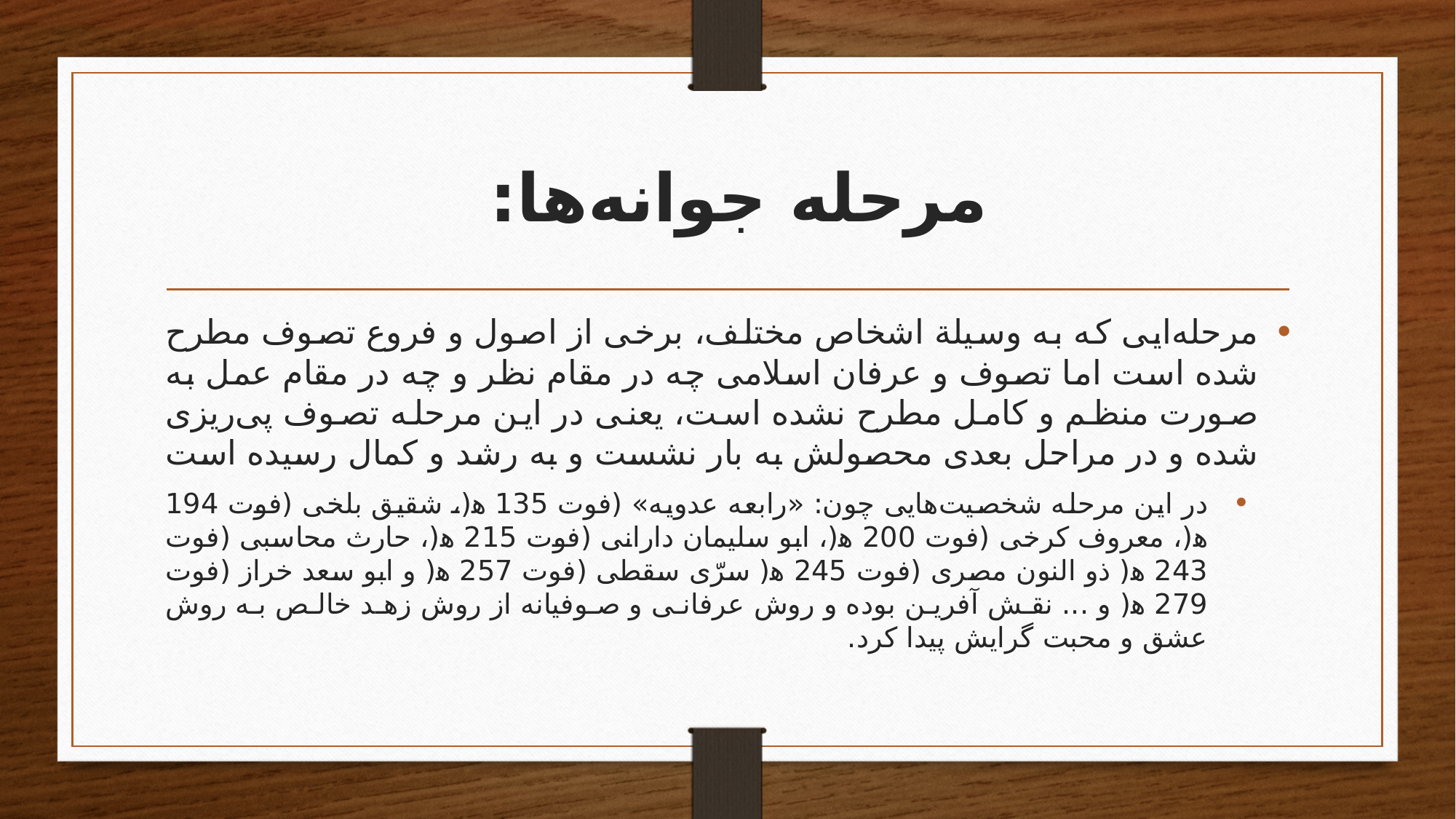

# مرحله جوانه‌ها:
مرحله‌ایی که به وسیلة اشخاص مختلف، برخی از اصول و فروع تصوف مطرح شده است اما تصوف و عرفان اسلامی چه در مقام نظر و چه در مقام عمل به صورت منظم و کامل مطرح نشده است، یعنی در این مرحله تصوف پی‌ریزی شده و در مراحل بعدی محصولش به بار نشست و به رشد و کمال رسیده است
در این مرحله شخصیت‌هایی چون: «رابعه عدویه» (فوت 135 ه‍(، شقیق بلخی (فوت 194 ه‍(، معروف کرخی (فوت 200 ه‍(، ابو سلیمان دارانی (فوت 215 ه‍(، حارث محاسبی (فوت 243 ه‍( ذو النون مصری (فوت 245 ه‍( سرّی سقطی (فوت 257 ه‍( و ابو سعد خراز (فوت 279 ه‍( و ... نقش آفرین بوده و روش عرفانی و صوفیانه از روش زهد خالص به روش عشق و محبت گرایش پیدا کرد.